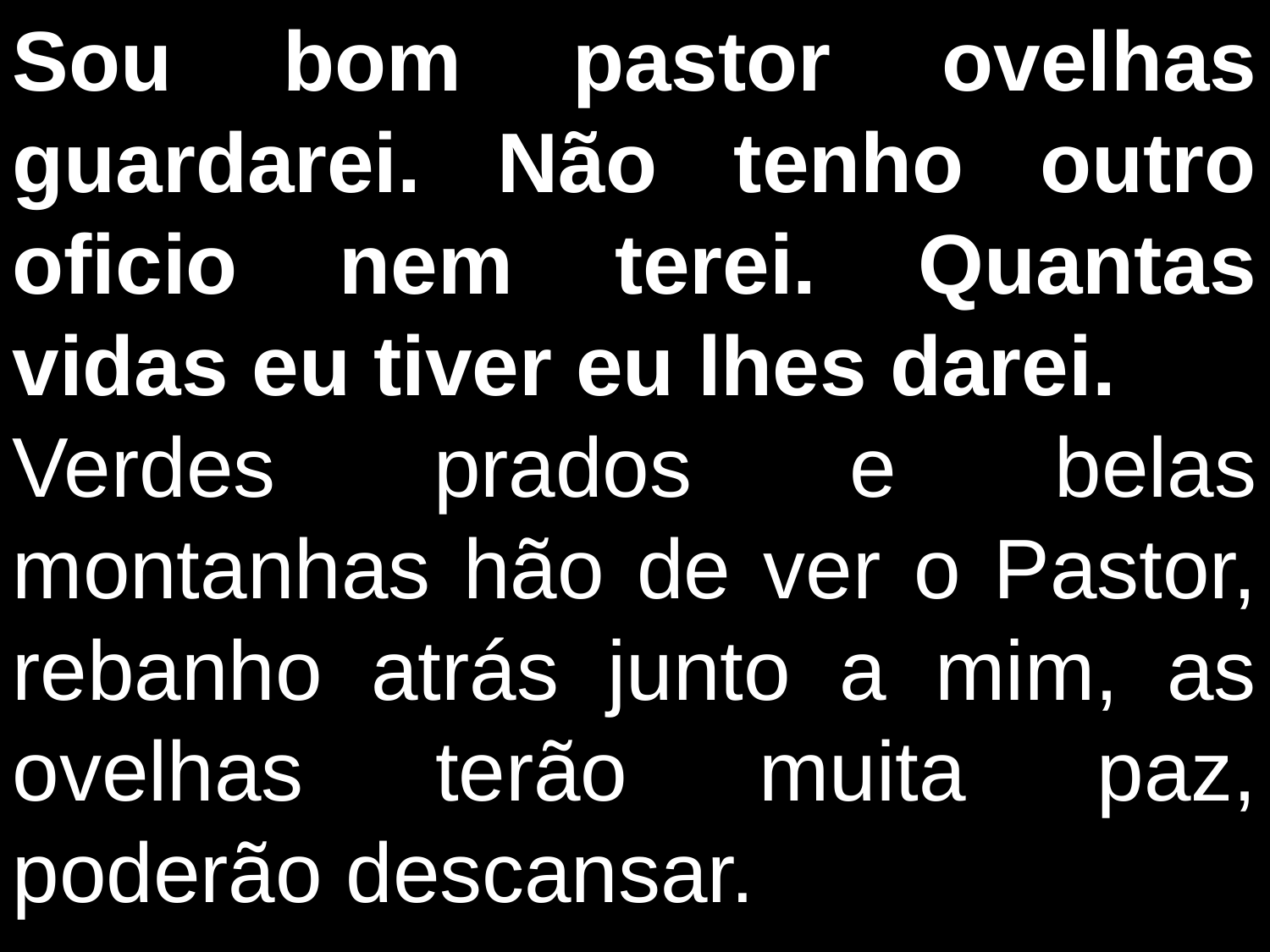

Sou bom pastor ovelhas guardarei. Não tenho outro oficio nem terei. Quantas vidas eu tiver eu lhes darei.
Verdes prados e belas montanhas hão de ver o Pastor, rebanho atrás junto a mim, as ovelhas terão muita paz, poderão descansar.